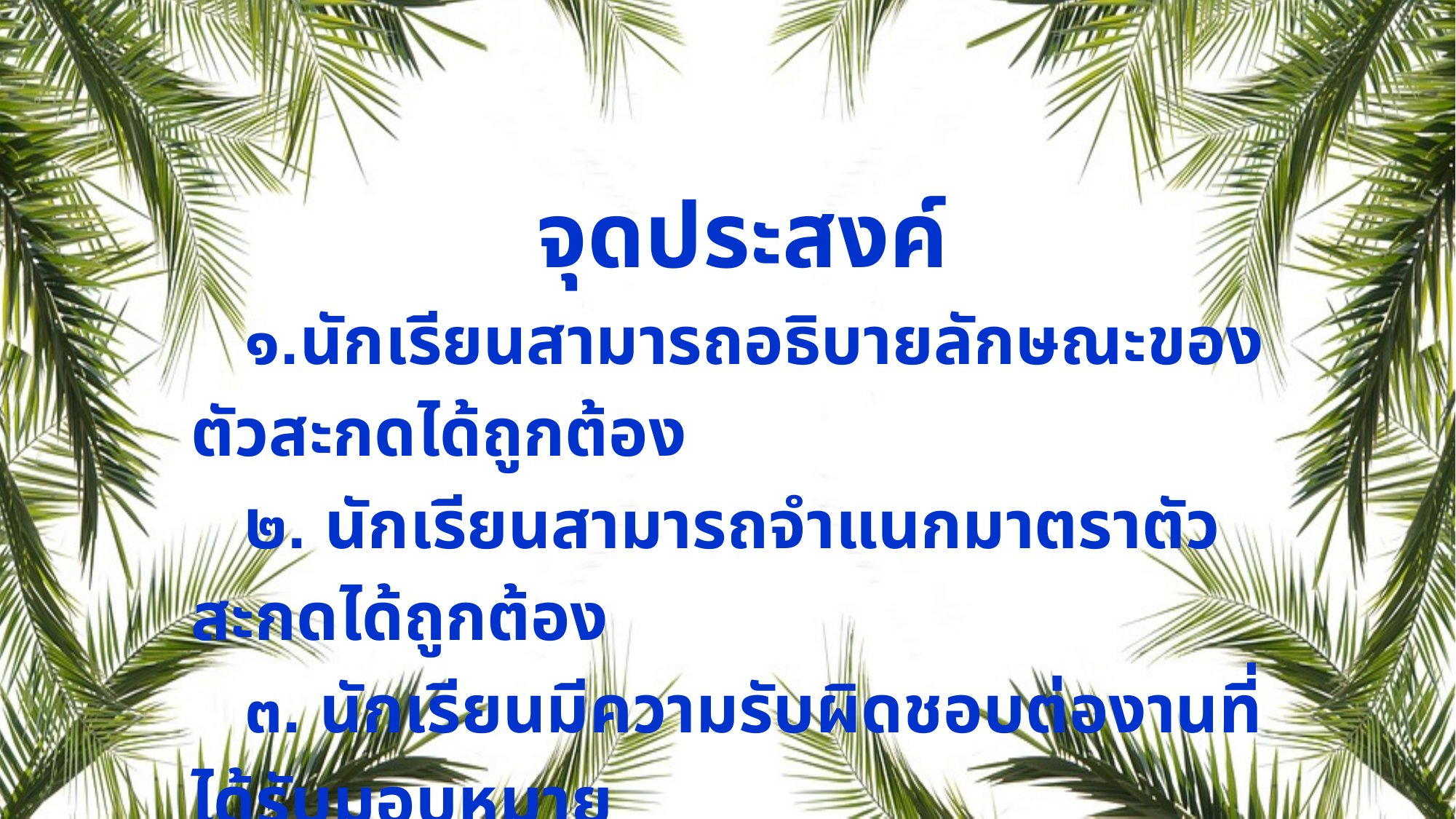

จุดประสงค์
	๑.	นักเรียนสามารถอธิบายลักษณะของตัวสะกดได้ถูกต้อง
	๒. นักเรียนสามารถจำแนกมาตราตัวสะกดได้ถูกต้อง
	๓. นักเรียนมีความรับผิดชอบต่องานที่ได้รับมอบหมาย